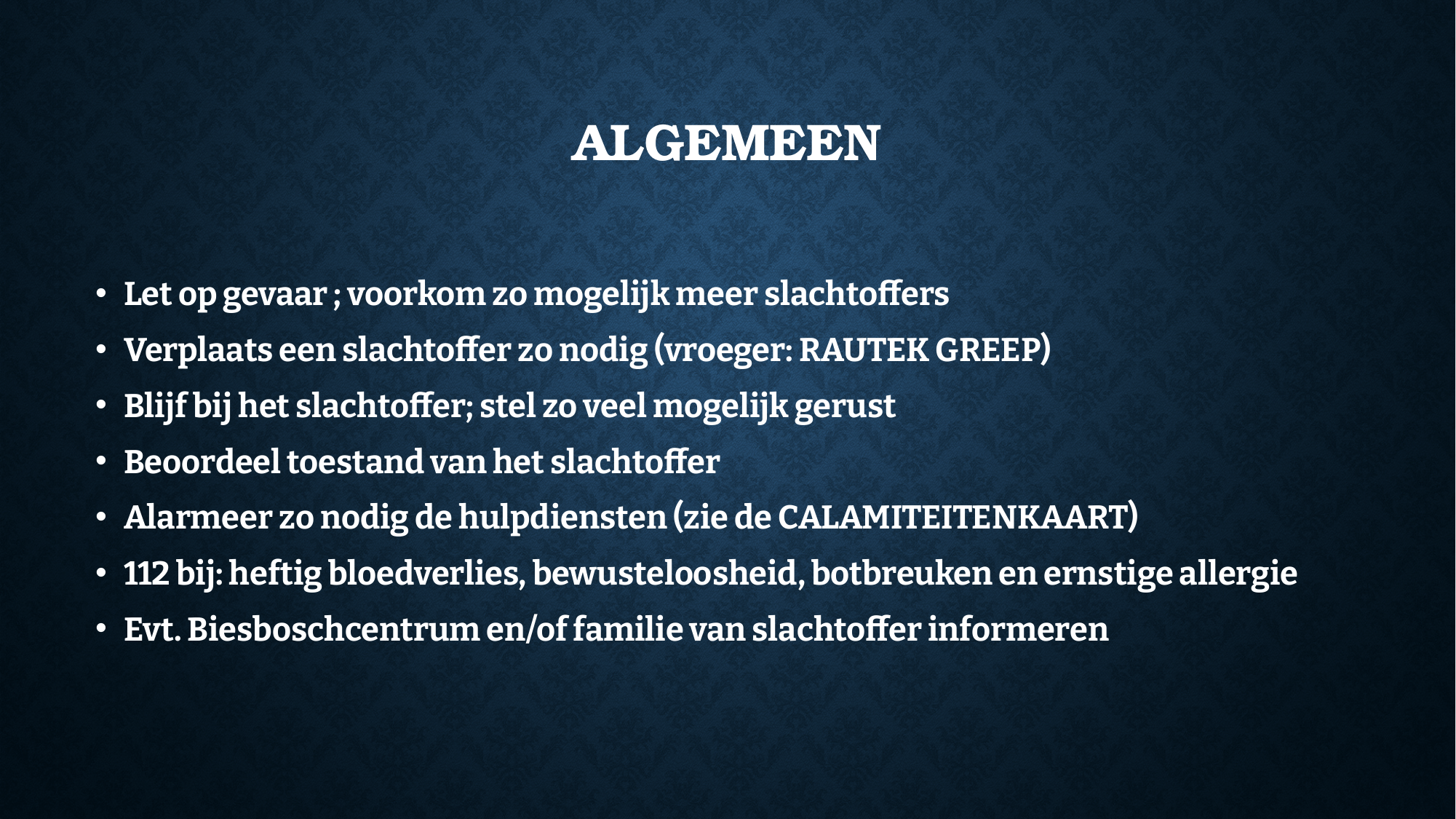

# ALGEMEEN
Let op gevaar ; voorkom zo mogelijk meer slachtoffers
Verplaats een slachtoffer zo nodig (vroeger: RAUTEK GREEP)
Blijf bij het slachtoffer; stel zo veel mogelijk gerust
Beoordeel toestand van het slachtoffer
Alarmeer zo nodig de hulpdiensten (zie de CALAMITEITENKAART)
112 bij: heftig bloedverlies, bewusteloosheid, botbreuken en ernstige allergie
Evt. Biesboschcentrum en/of familie van slachtoffer informeren